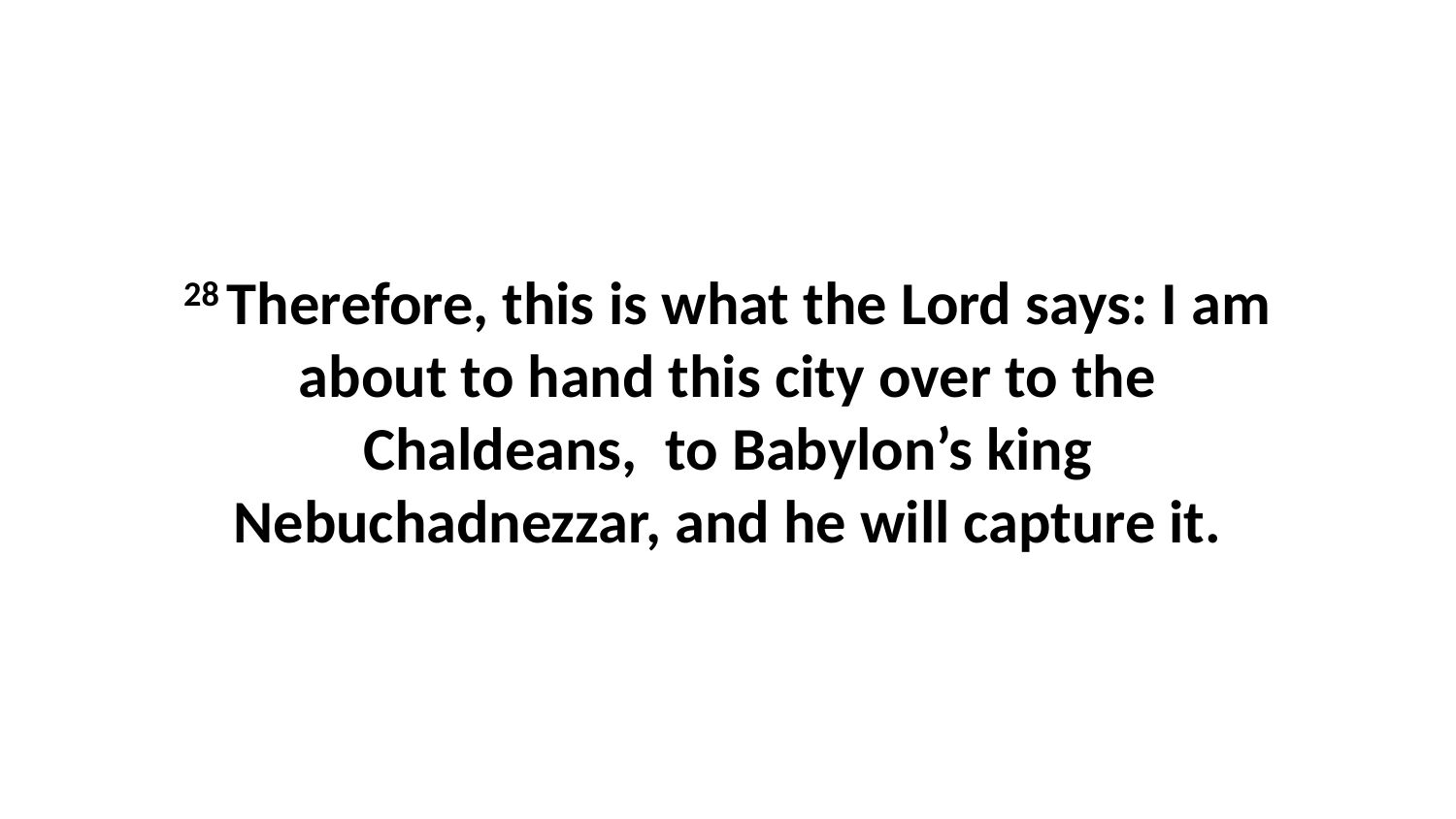

28 Therefore, this is what the Lord says: I am about to hand this city over to the Chaldeans,  to Babylon’s king Nebuchadnezzar, and he will capture it.